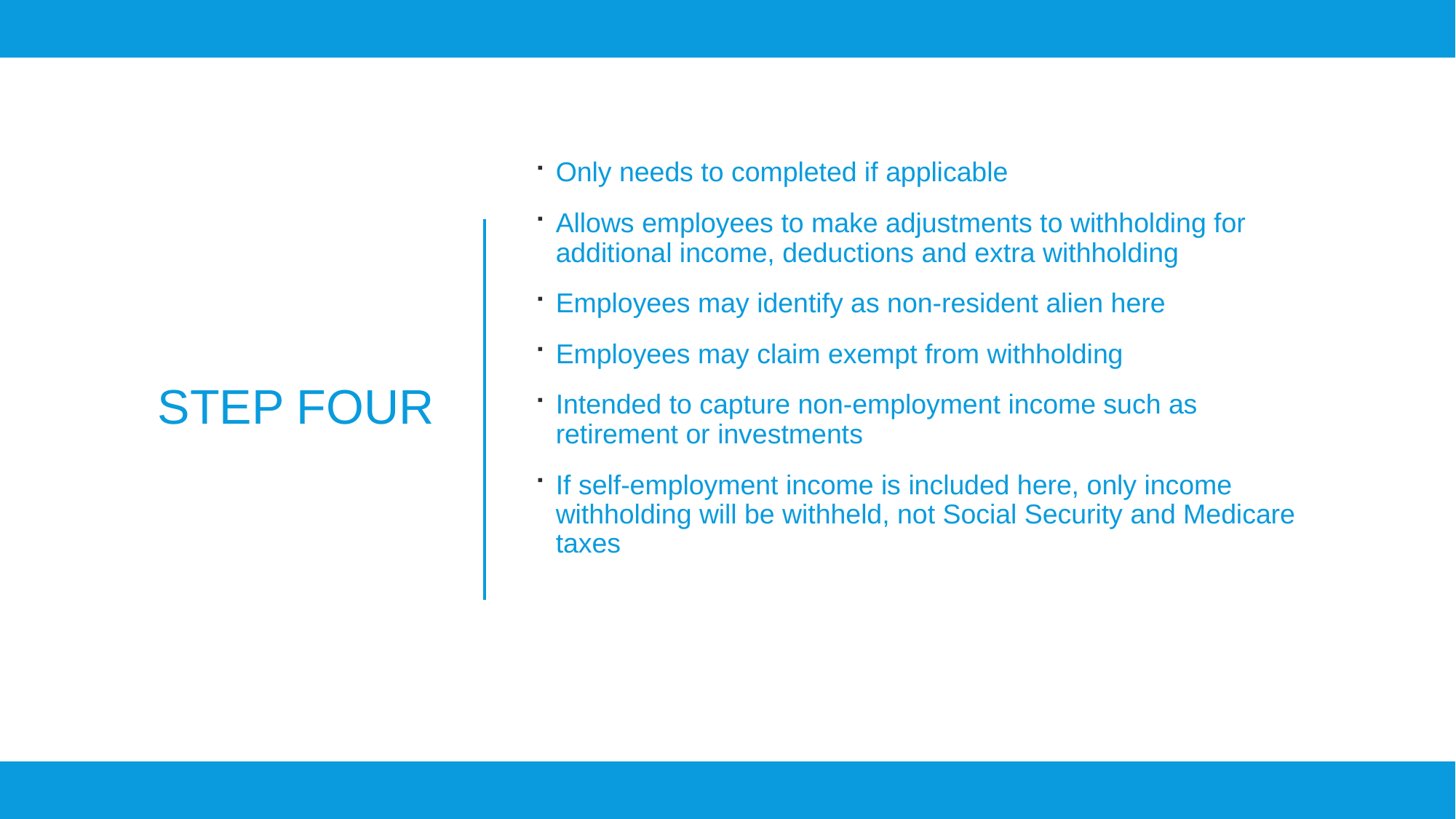

Only needs to completed if applicable
Allows employees to make adjustments to withholding for additional income, deductions and extra withholding
Employees may identify as non-resident alien here
Employees may claim exempt from withholding
Intended to capture non-employment income such as retirement or investments
If self-employment income is included here, only income withholding will be withheld, not Social Security and Medicare taxes

# step four